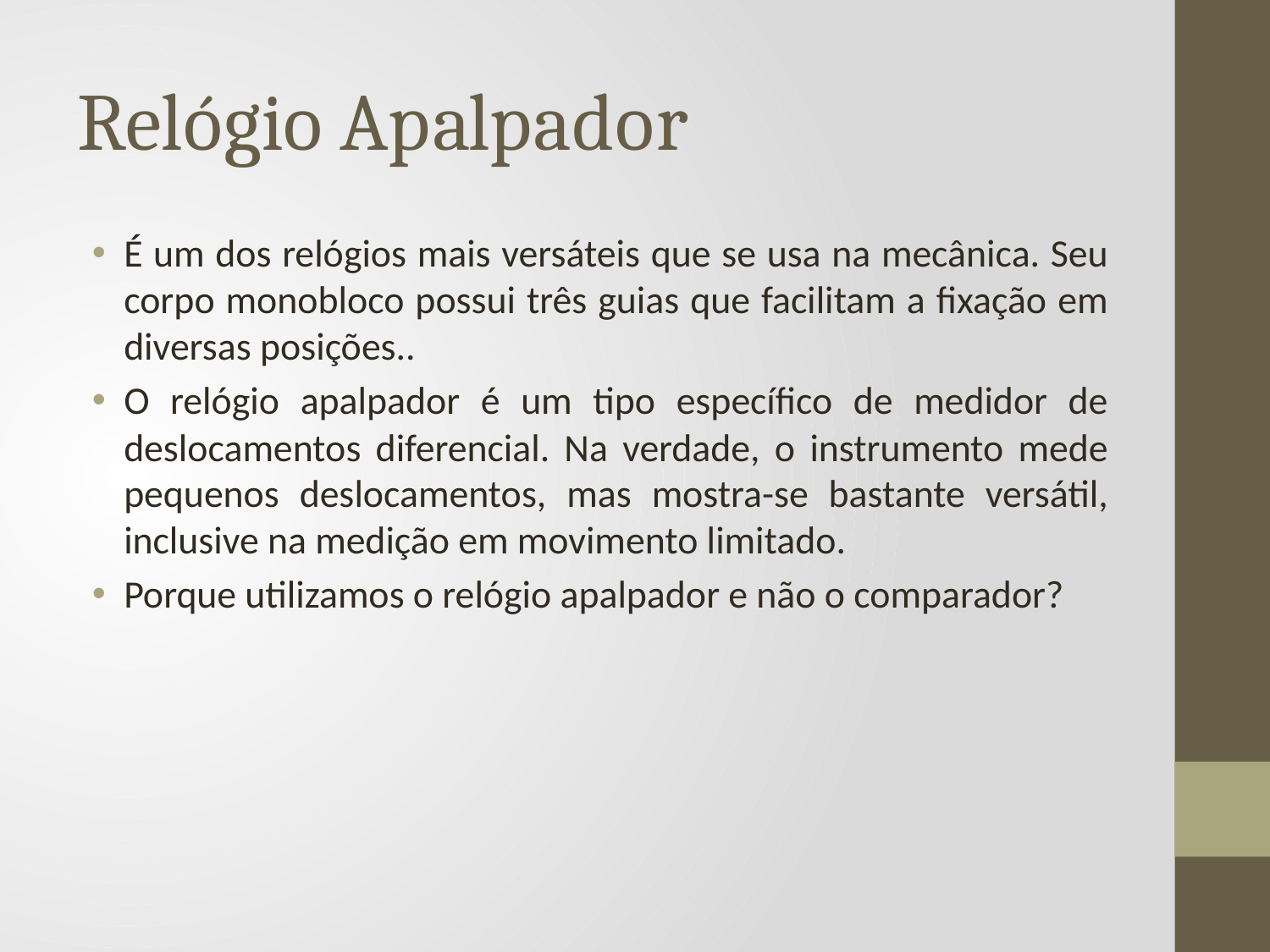

# Relógio Apalpador
É um dos relógios mais versáteis que se usa na mecânica. Seu corpo monobloco possui três guias que facilitam a fixação em diversas posições..
O relógio apalpador é um tipo específico de medidor de deslocamentos diferencial. Na verdade, o instrumento mede pequenos deslocamentos, mas mostra-se bastante versátil, inclusive na medição em movimento limitado.
Porque utilizamos o relógio apalpador e não o comparador?